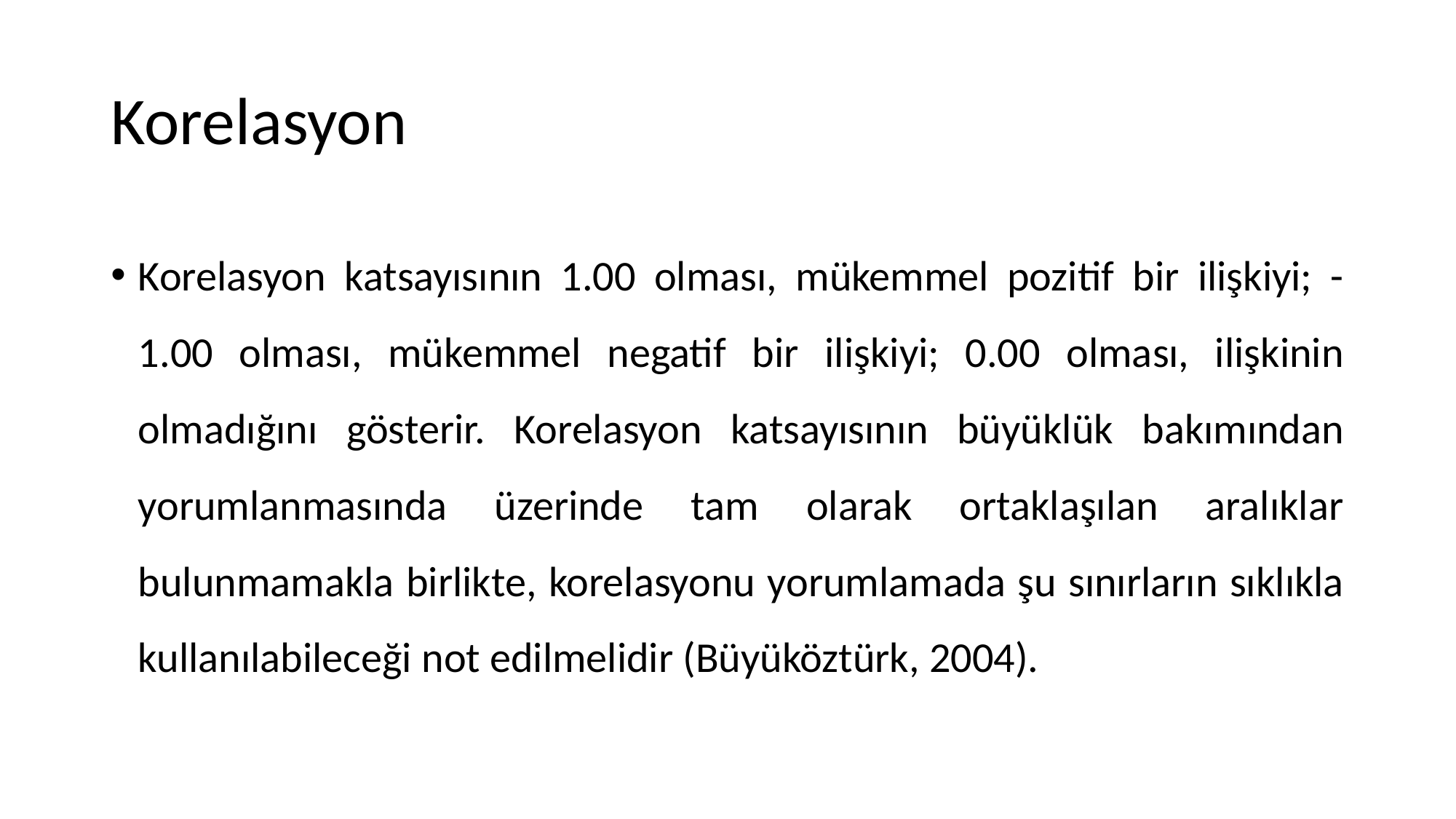

# Korelasyon
Korelasyon katsayısının 1.00 olması, mükemmel pozitif bir ilişkiyi; -1.00 olması, mükemmel negatif bir ilişkiyi; 0.00 olması, ilişkinin olmadığını gösterir. Korelasyon katsayısının büyüklük bakımından yorumlanmasında üzerinde tam olarak ortaklaşılan aralıklar bulunmamakla birlikte, korelasyonu yorumlamada şu sınırların sıklıkla kullanılabileceği not edilmelidir (Büyüköztürk, 2004).